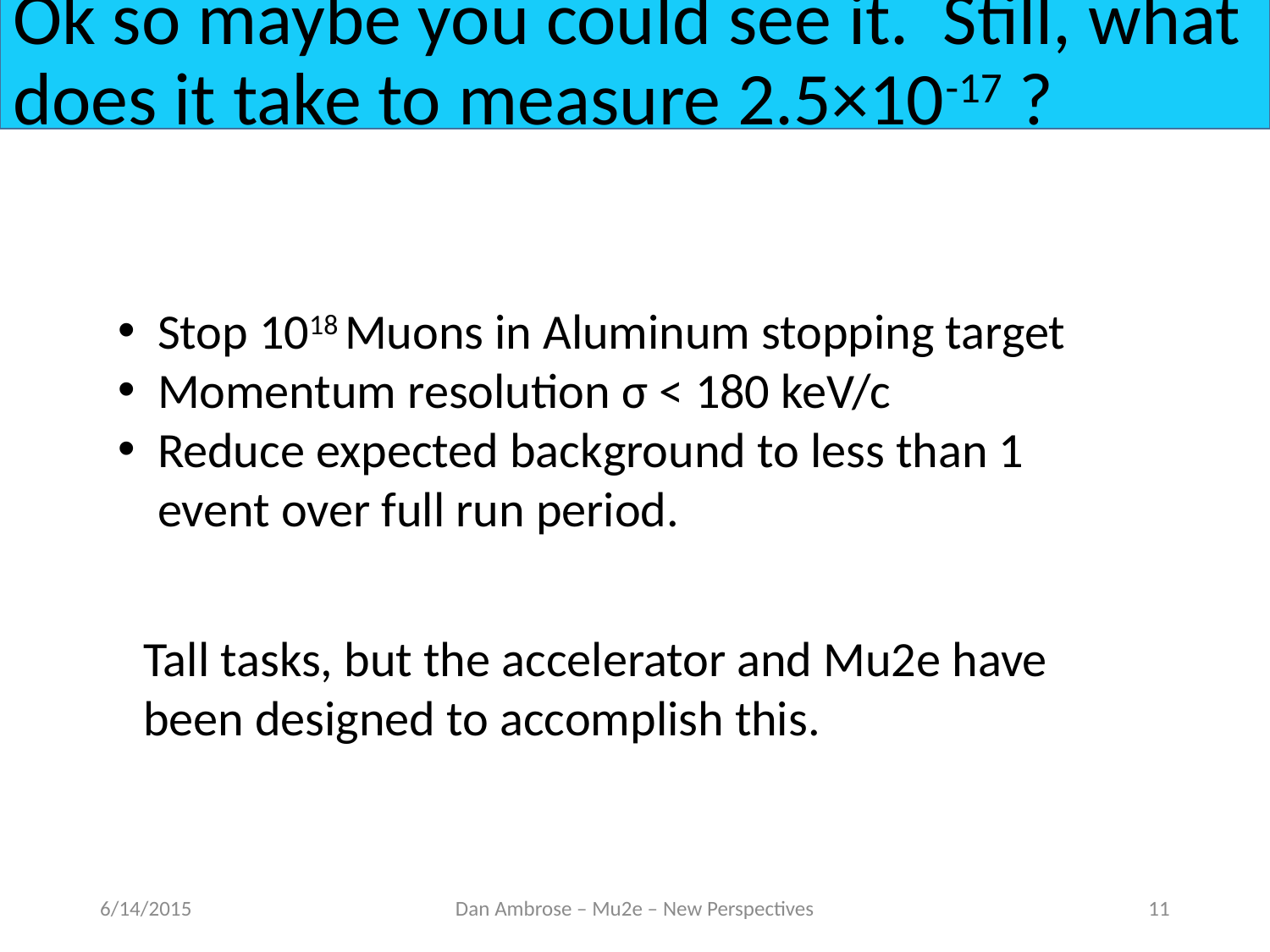

# Ok so maybe you could see it.  Still, what does it take to measure 2.5×10-17 ?

Stop 1018 Muons in Aluminum stopping target
Momentum resolution σ < 180 keV/c
Reduce expected background to less than 1 event over full run period.
Tall tasks, but the accelerator and Mu2e have been designed to accomplish this.
6/14/2015
Dan Ambrose – Mu2e – New Perspectives
11